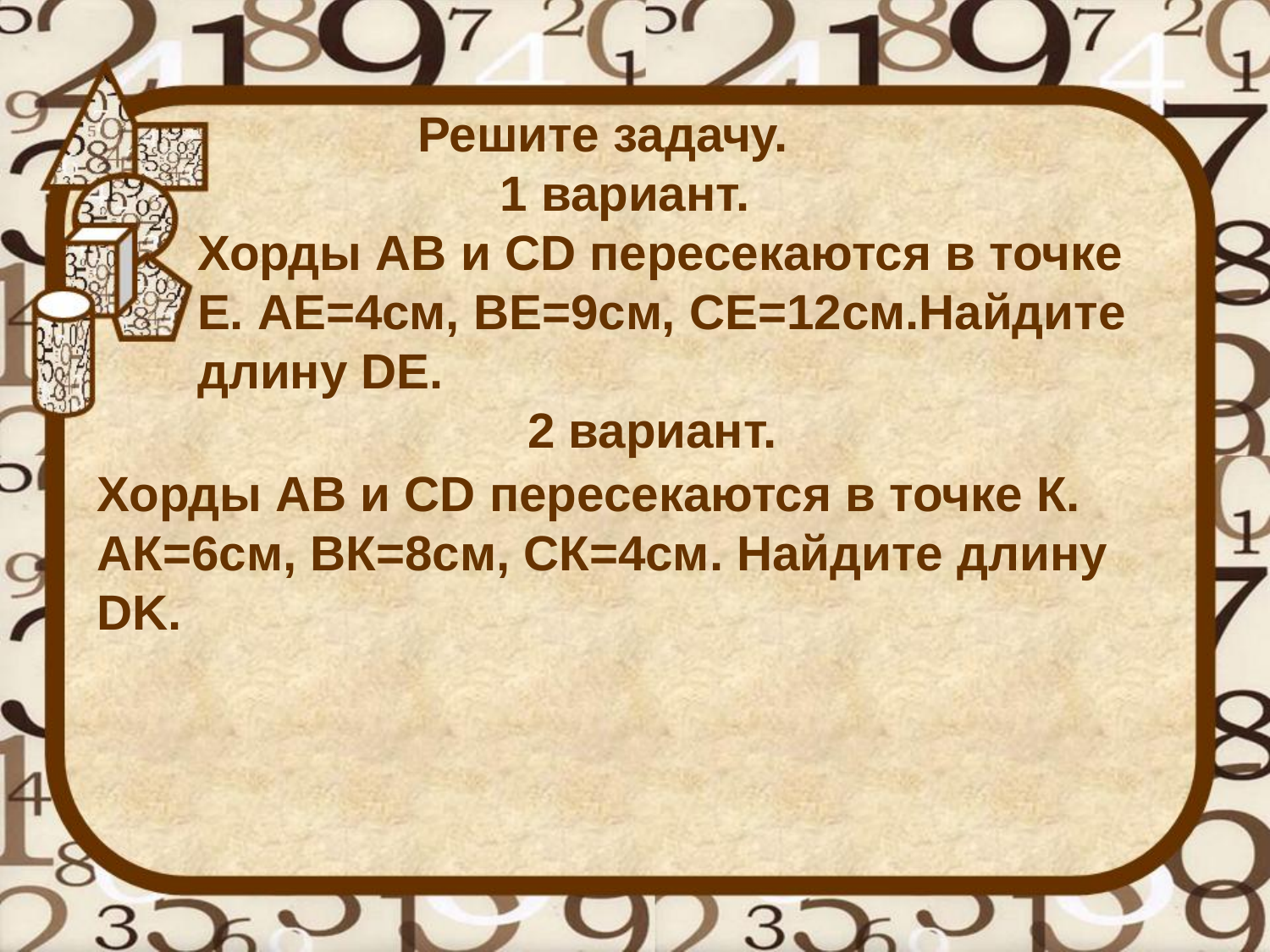

Решите задачу.
                      1 вариант.
Хорды АВ и СD пересекаются в точке Е. АЕ=4см, ВЕ=9см, СЕ=12см.Найдите длину DE.
                        2 вариант.

Хорды АВ и СD пересекаются в точке К. АК=6см, ВК=8см, СК=4см. Найдите длину DK.